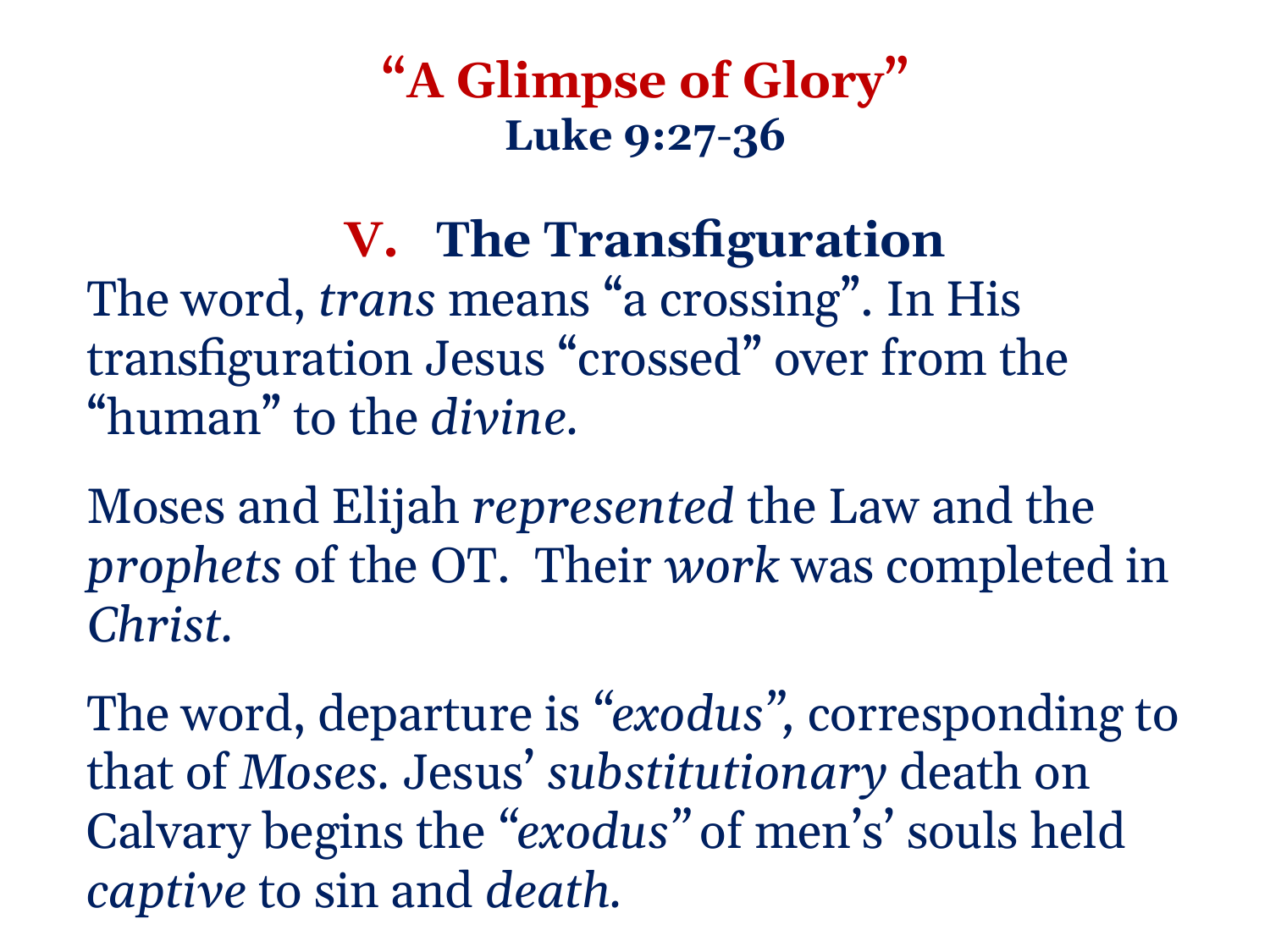

“A Glimpse of Glory”
Luke 9:27-36
V.   The Transfiguration
The word, trans means “a crossing”. In His transfiguration Jesus “crossed” over from the “human” to the divine.

Moses and Elijah represented the Law and the prophets of the OT.  Their work was completed in Christ.

The word, departure is “exodus”, corresponding to that of Moses. Jesus’ substitutionary death on Calvary begins the “exodus” of men’s’ souls held captive to sin and death.